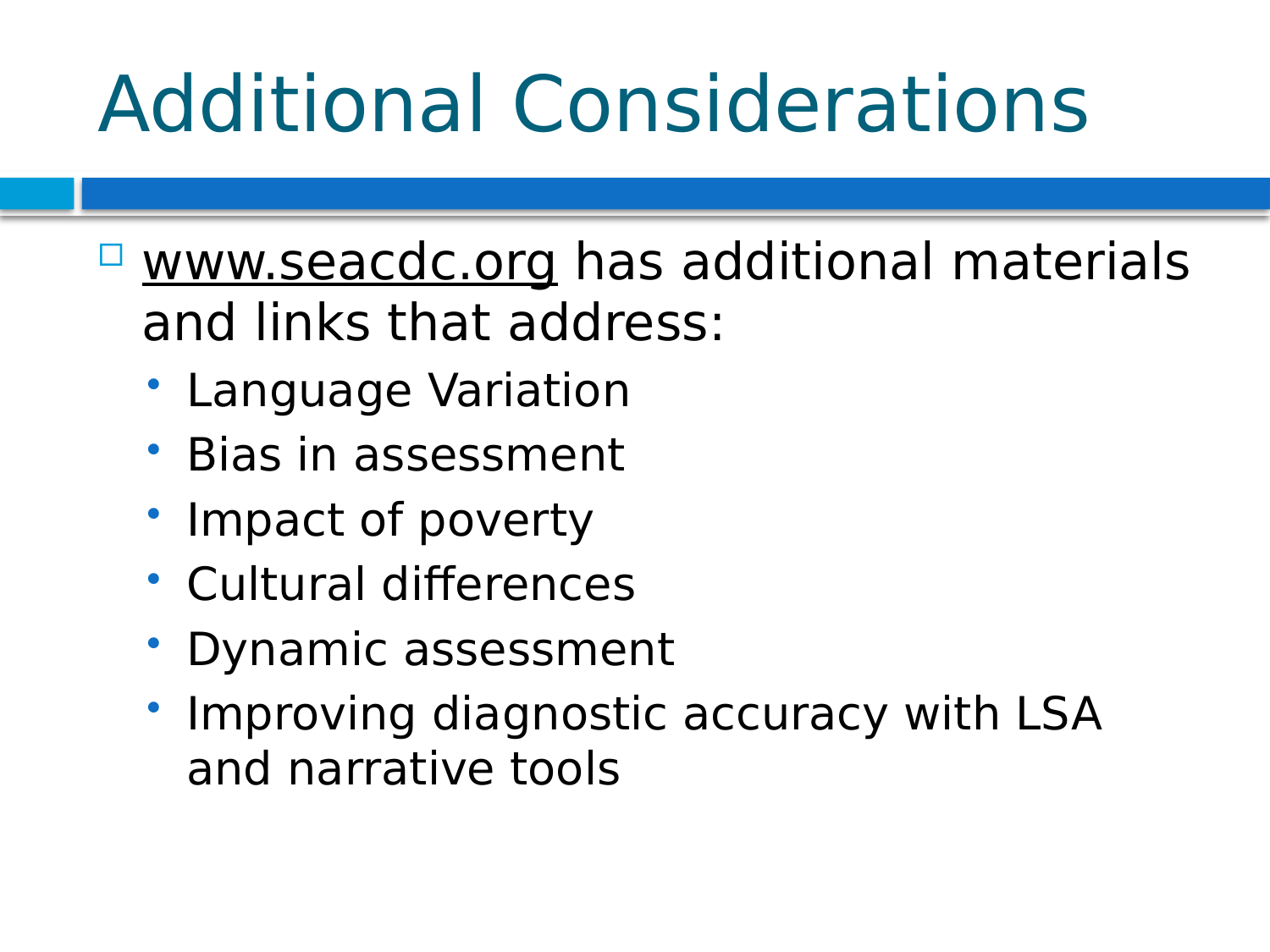

# Additional Considerations
www.seacdc.org has additional materials and links that address:
Language Variation
Bias in assessment
Impact of poverty
Cultural differences
Dynamic assessment
Improving diagnostic accuracy with LSA and narrative tools